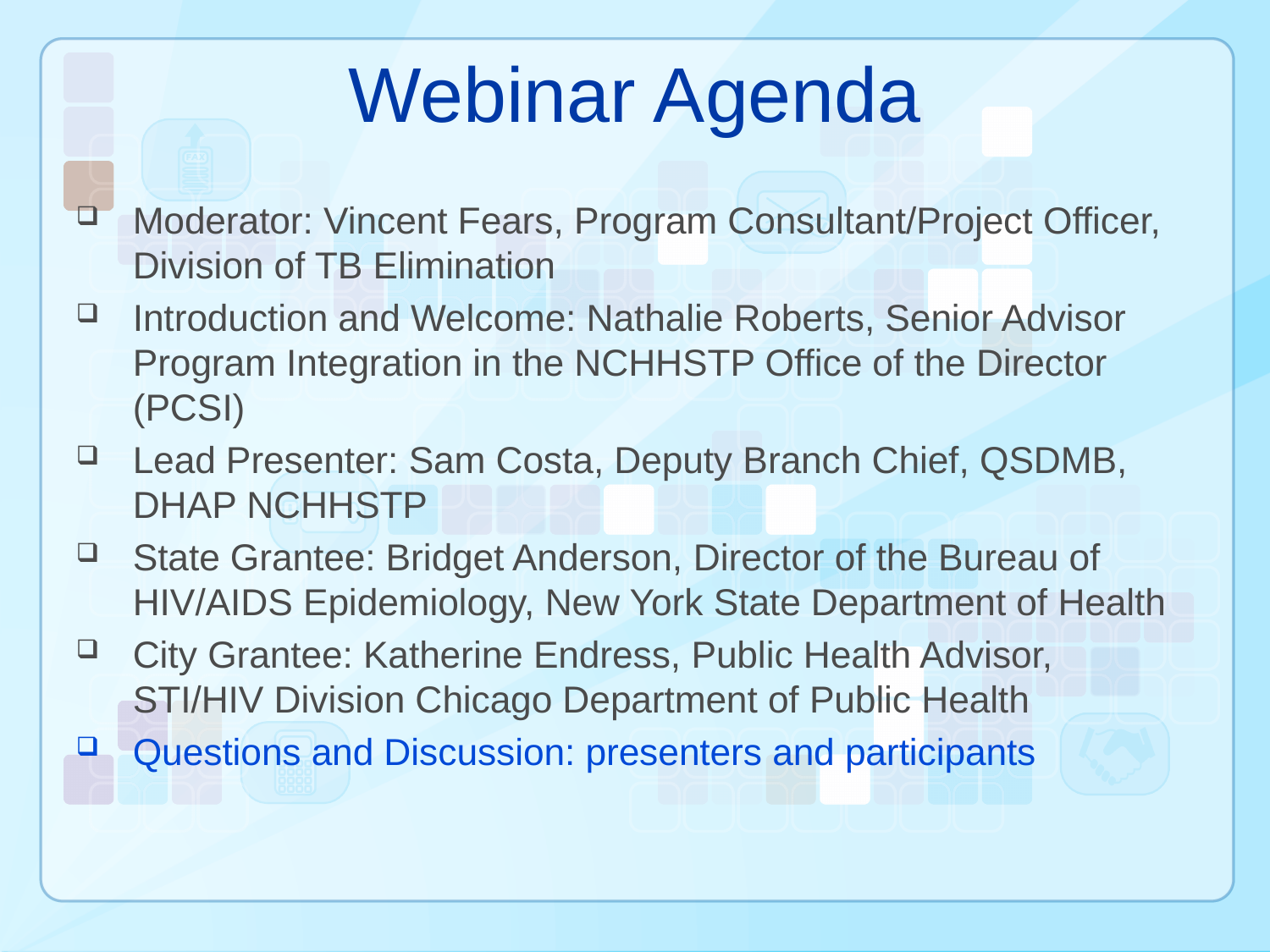

# Webinar Agenda
Moderator: Vincent Fears, Program Consultant/Project Officer, Division of TB Elimination
Introduction and Welcome: Nathalie Roberts, Senior Advisor Program Integration in the NCHHSTP Office of the Director (PCSI)
Lead Presenter: Sam Costa, Deputy Branch Chief, QSDMB, DHAP NCHHSTP
State Grantee: Bridget Anderson, Director of the Bureau of HIV/AIDS Epidemiology, New York State Department of Health
City Grantee: Katherine Endress, Public Health Advisor, STI/HIV Division Chicago Department of Public Health
Questions and Discussion: presenters and participants